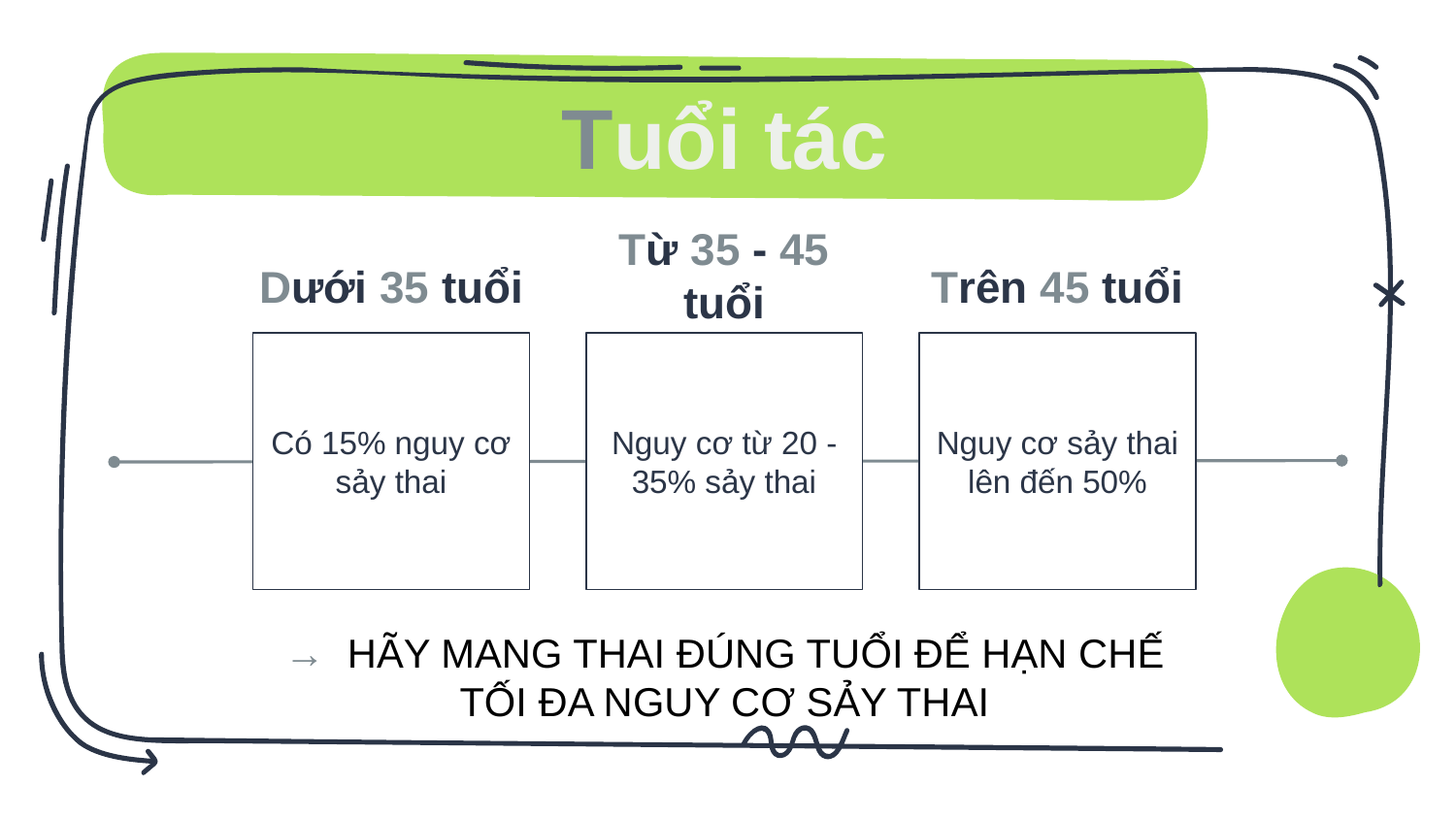

# Tuổi tác
Từ 35 - 45 tuổi
Dưới 35 tuổi
Trên 45 tuổi

Có 15% nguy cơ sảy thai
Nguy cơ từ 20 - 35% sảy thai
Nguy cơ sảy thai lên đến 50%
→  HÃY MANG THAI ĐÚNG TUỔI ĐỂ HẠN CHẾ TỐI ĐA NGUY CƠ SẢY THAI